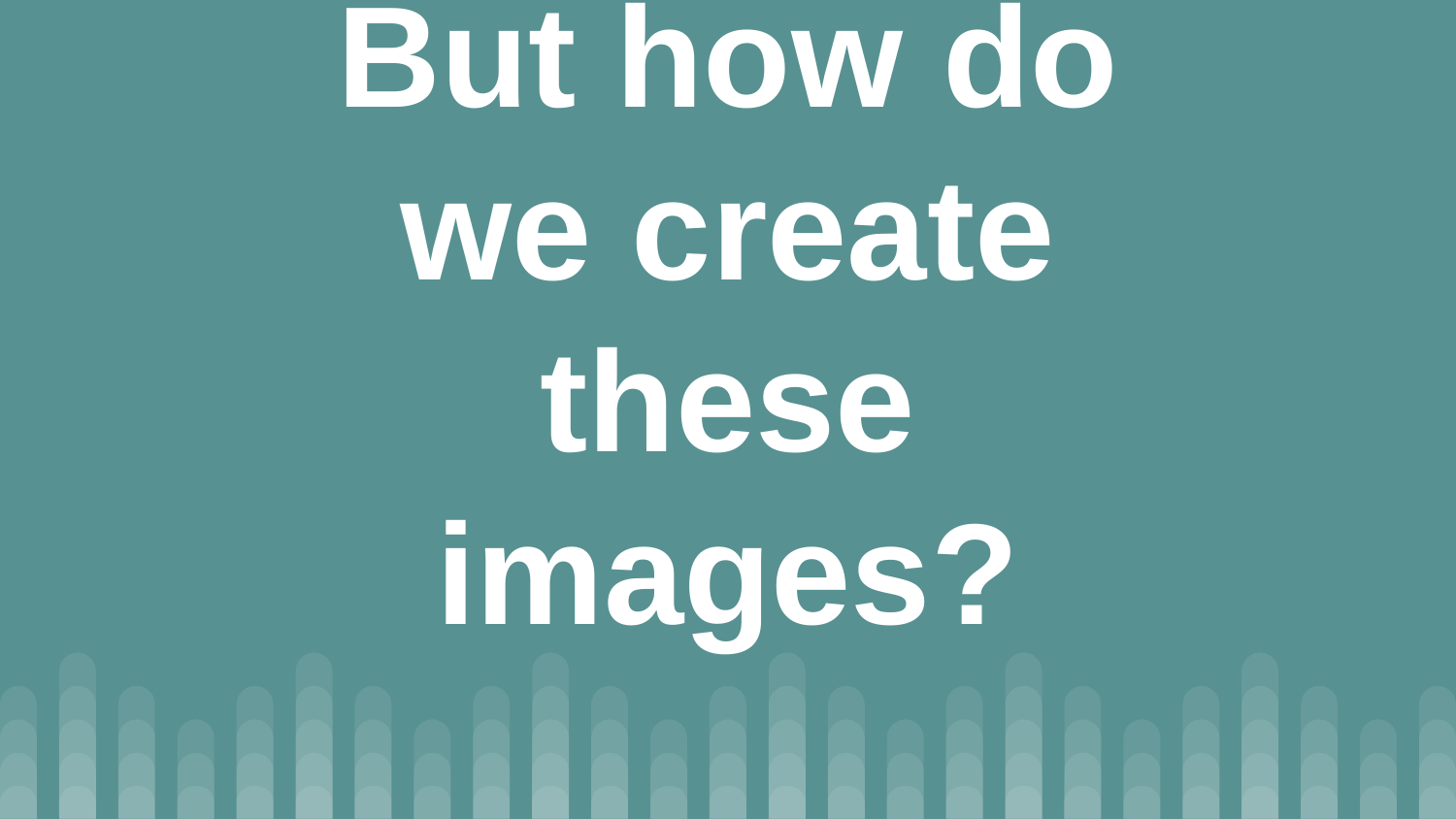

# But how do we create these images?